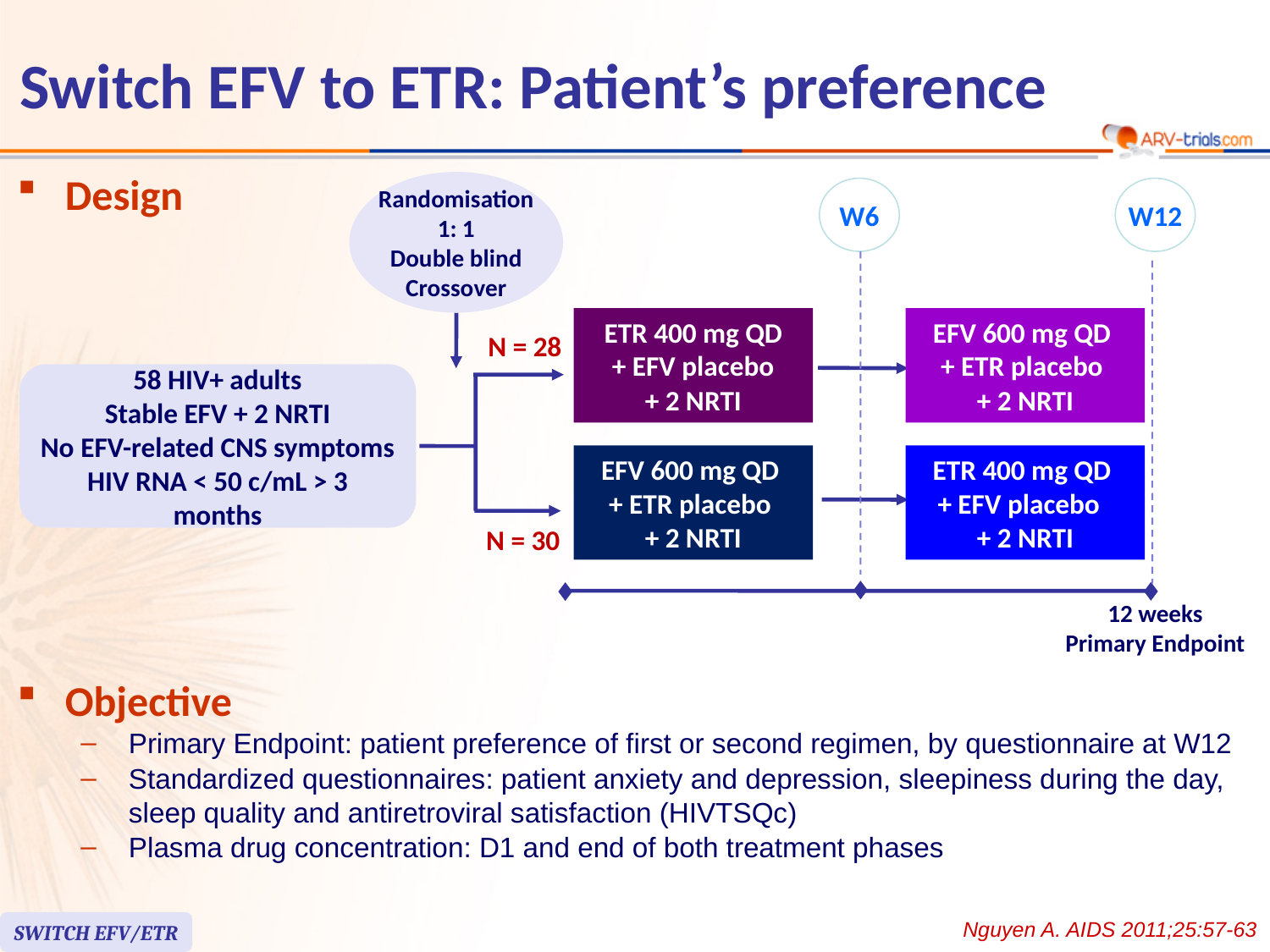

# Switch EFV to ETR: Patient’s preference
Design
Randomisation
1: 1
Double blind
Crossover
W6
W12

ETR 400 mg QD
 + EFV placebo
+ 2 NRTI
EFV 600 mg QD
+ ETR placebo
+ 2 NRTI
N = 28
58 HIV+ adults
Stable EFV + 2 NRTI
No EFV-related CNS symptoms
HIV RNA < 50 c/mL > 3 months

EFV 600 mg QD
+ ETR placebo
+ 2 NRTI
ETR 400 mg QD
+ EFV placebo
+ 2 NRTI

N = 30

12 weeks
Primary Endpoint
        24 weeks      	                48 weeks
   Primary Endpoint 	       Secondary Endpoint
Objective
Primary Endpoint: patient preference of first or second regimen, by questionnaire at W12
Standardized questionnaires: patient anxiety and depression, sleepiness during the day, sleep quality and antiretroviral satisfaction (HIVTSQc)
Plasma drug concentration: D1 and end of both treatment phases
Nguyen A. AIDS 2011;25:57-63
SWITCH EFV/ETR